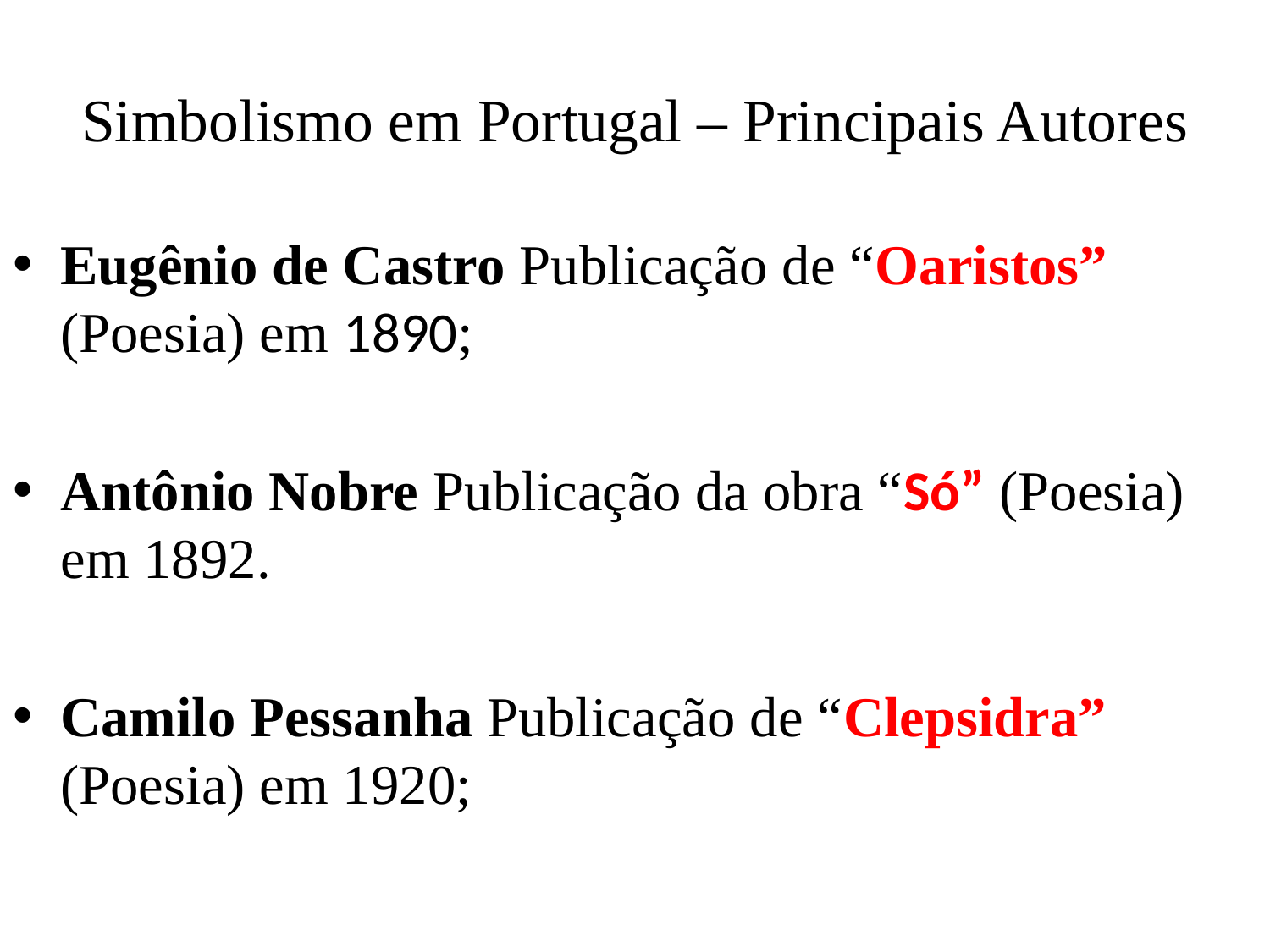

# Simbolismo em Portugal – Principais Autores
Eugênio de Castro Publicação de “Oaristos” (Poesia) em 1890;

Antônio Nobre Publicação da obra “Só” (Poesia) em 1892.

Camilo Pessanha Publicação de “Clepsidra” (Poesia) em 1920;